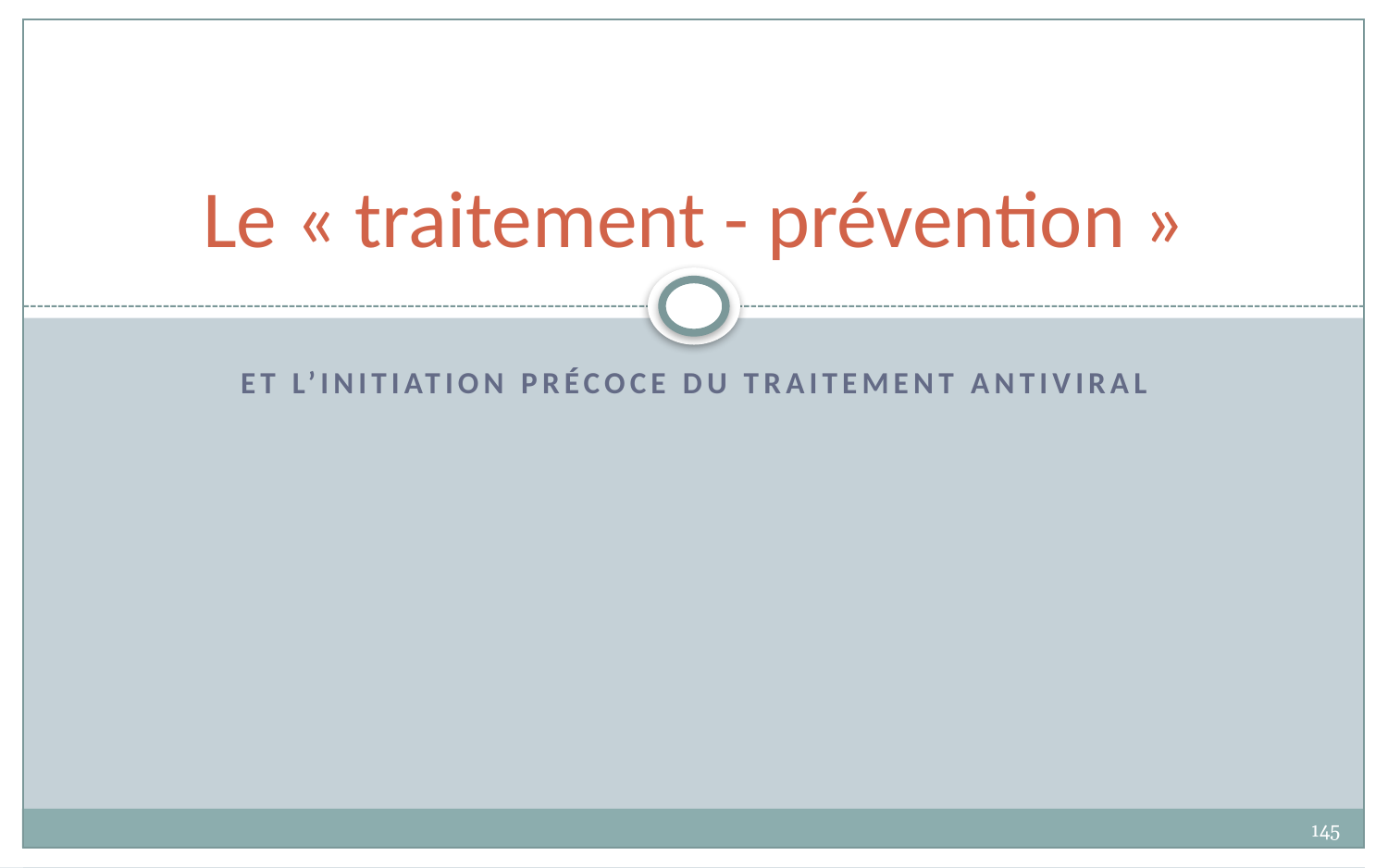

# Le « traitement - prévention »

Et l’initiation précoce du traitement antiviral